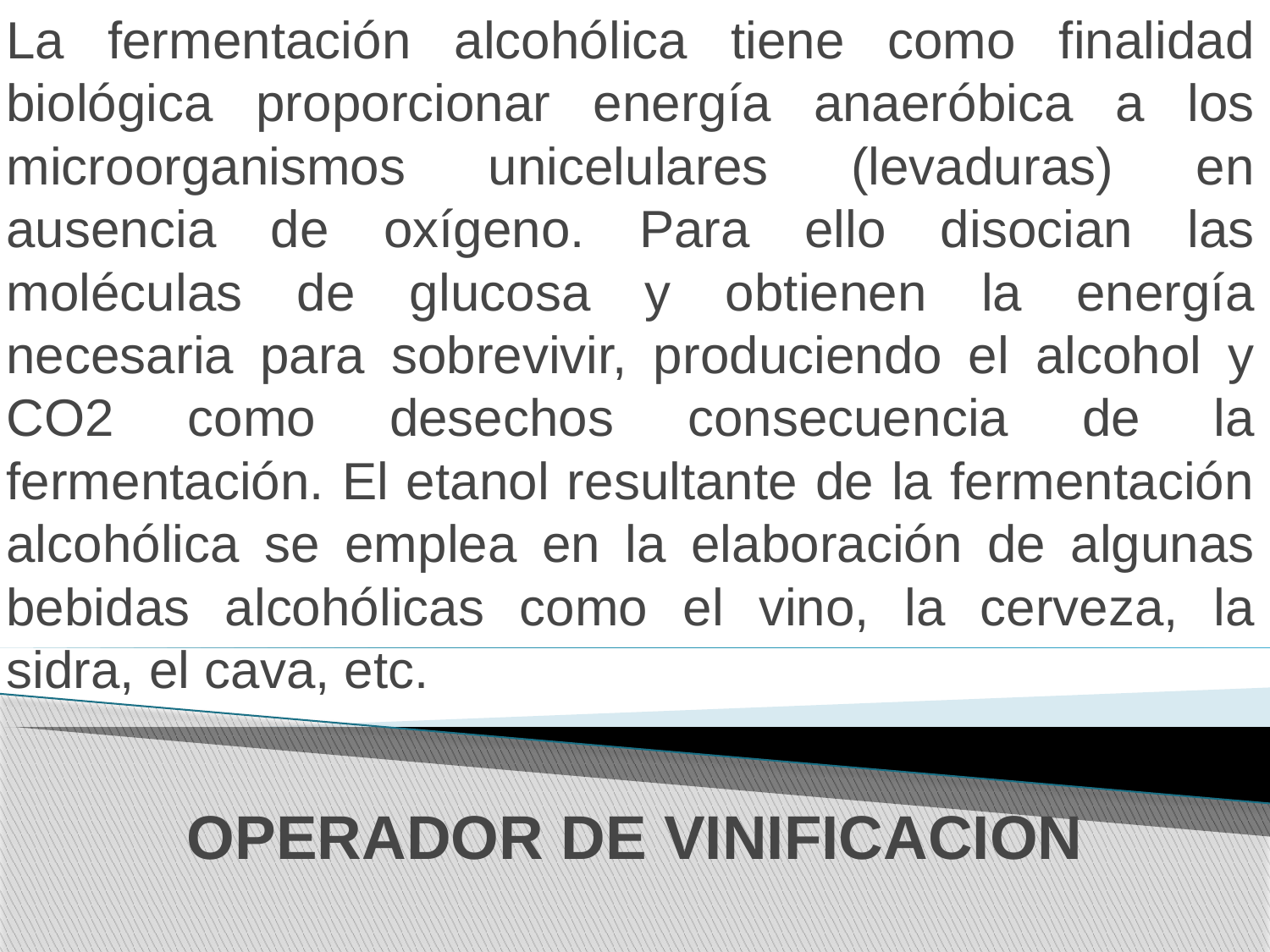

La fermentación alcohólica tiene como finalidad biológica proporcionar energía anaeróbica a los microorganismos unicelulares (levaduras) en ausencia de oxígeno. Para ello disocian las moléculas de glucosa y obtienen la energía necesaria para sobrevivir, produciendo el alcohol y CO2 como desechos consecuencia de la fermentación. El etanol resultante de la fermentación alcohólica se emplea en la elaboración de algunas bebidas alcohólicas como el vino, la cerveza, la sidra, el cava, etc.

# OPERADOR DE VINIFICACION